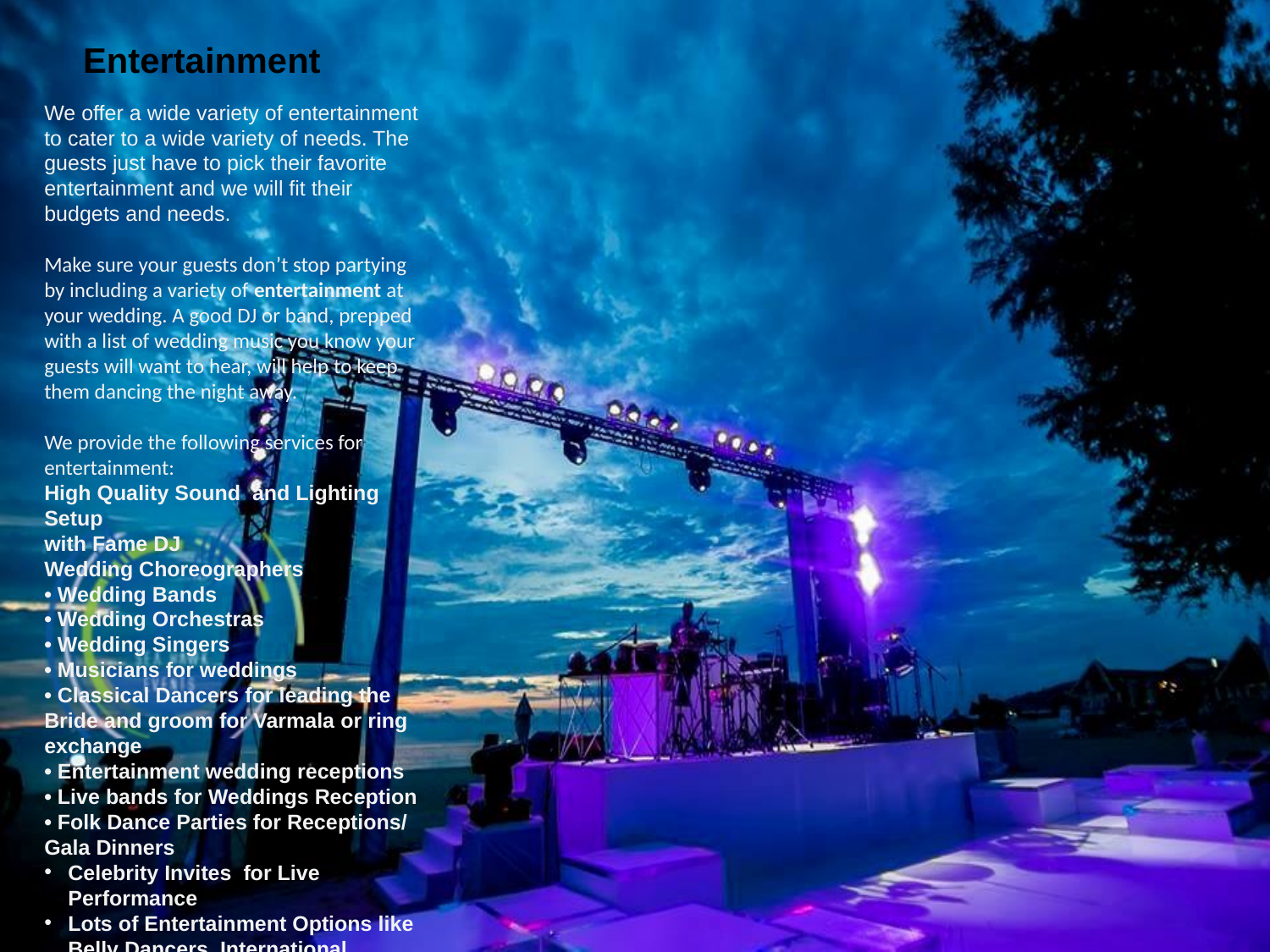

Entertainment
We offer a wide variety of entertainment to cater to a wide variety of needs. The guests just have to pick their favorite entertainment and we will fit their budgets and needs.

Make sure your guests don’t stop partying by including a variety of entertainment at your wedding. A good DJ or band, prepped with a list of wedding music you know your guests will want to hear, will help to keep them dancing the night away.

We provide the following services for entertainment:
High Quality Sound  and Lighting Setup
with Fame DJ
Wedding Choreographers
• Wedding Bands
• Wedding Orchestras
• Wedding Singers
• Musicians for weddings
• Classical Dancers for leading the Bride and groom for Varmala or ring exchange
• Entertainment wedding receptions
• Live bands for Weddings Reception
• Folk Dance Parties for Receptions/ Gala Dinners
Celebrity Invites  for Live Performance
Lots of Entertainment Options like Belly Dancers, International Dancers  & Acts , Bartenders if there is Bars Setup Requirement